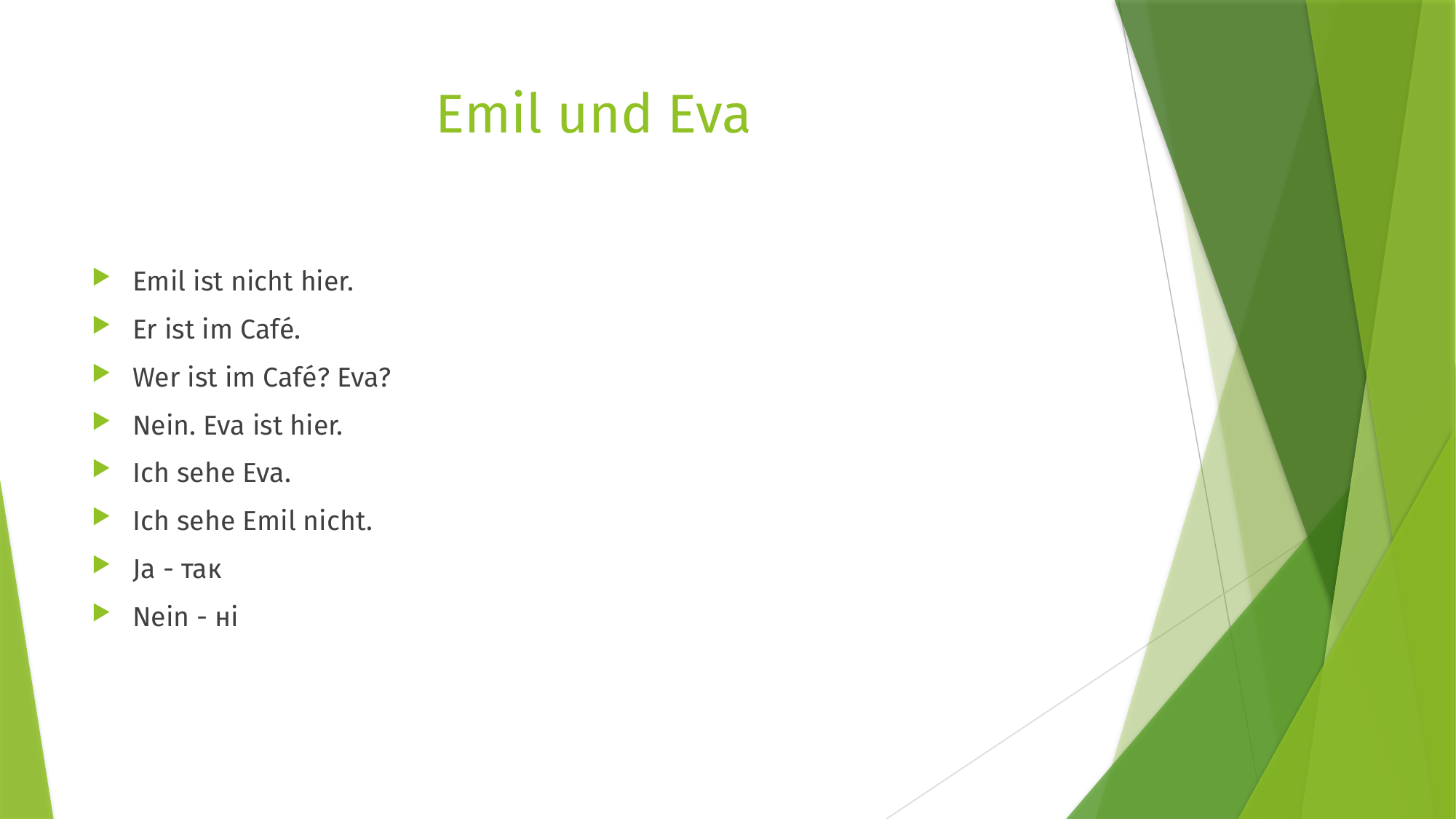

# Emil und Eva
Emil ist nicht hier.
Er ist im Café.
Wer ist im Café? Eva?
Nein. Eva ist hier.
Ich sehe Eva.
Ich sehe Emil nicht.
Ja - так
Nein - ні